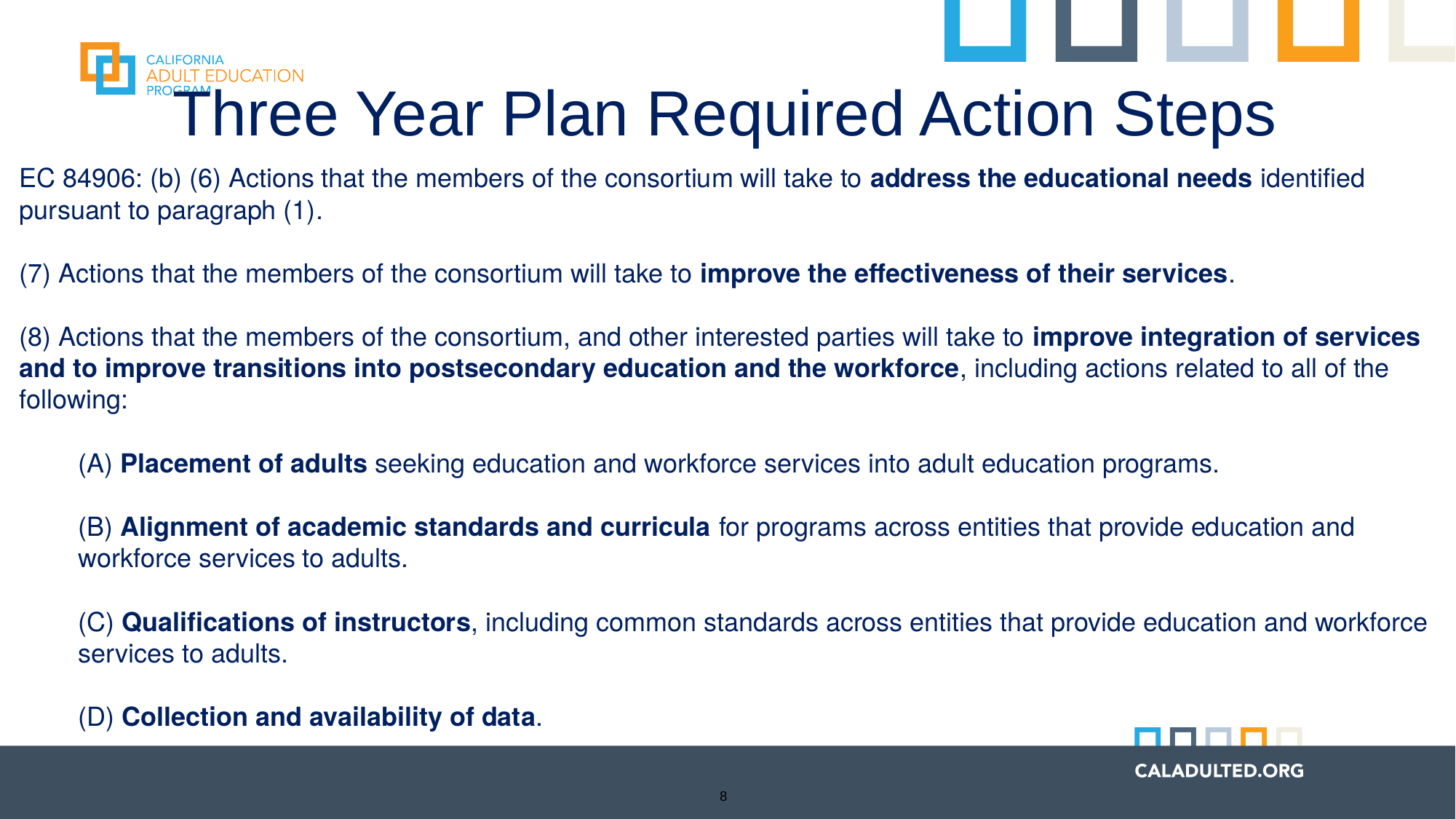

# Three Year Plan Required Action Steps
EC 84906: (b) (6) Actions that the members of the consortium will take to address the educational needs identified pursuant to paragraph (1).
(7) Actions that the members of the consortium will take to improve the effectiveness of their services.
(8) Actions that the members of the consortium, and other interested parties will take to improve integration of services and to improve transitions into postsecondary education and the workforce, including actions related to all of the following:
(A) Placement of adults seeking education and workforce services into adult education programs.
(B) Alignment of academic standards and curricula for programs across entities that provide education and workforce services to adults.
(C) Qualifications of instructors, including common standards across entities that provide education and workforce services to adults.
(D) Collection and availability of data.
8